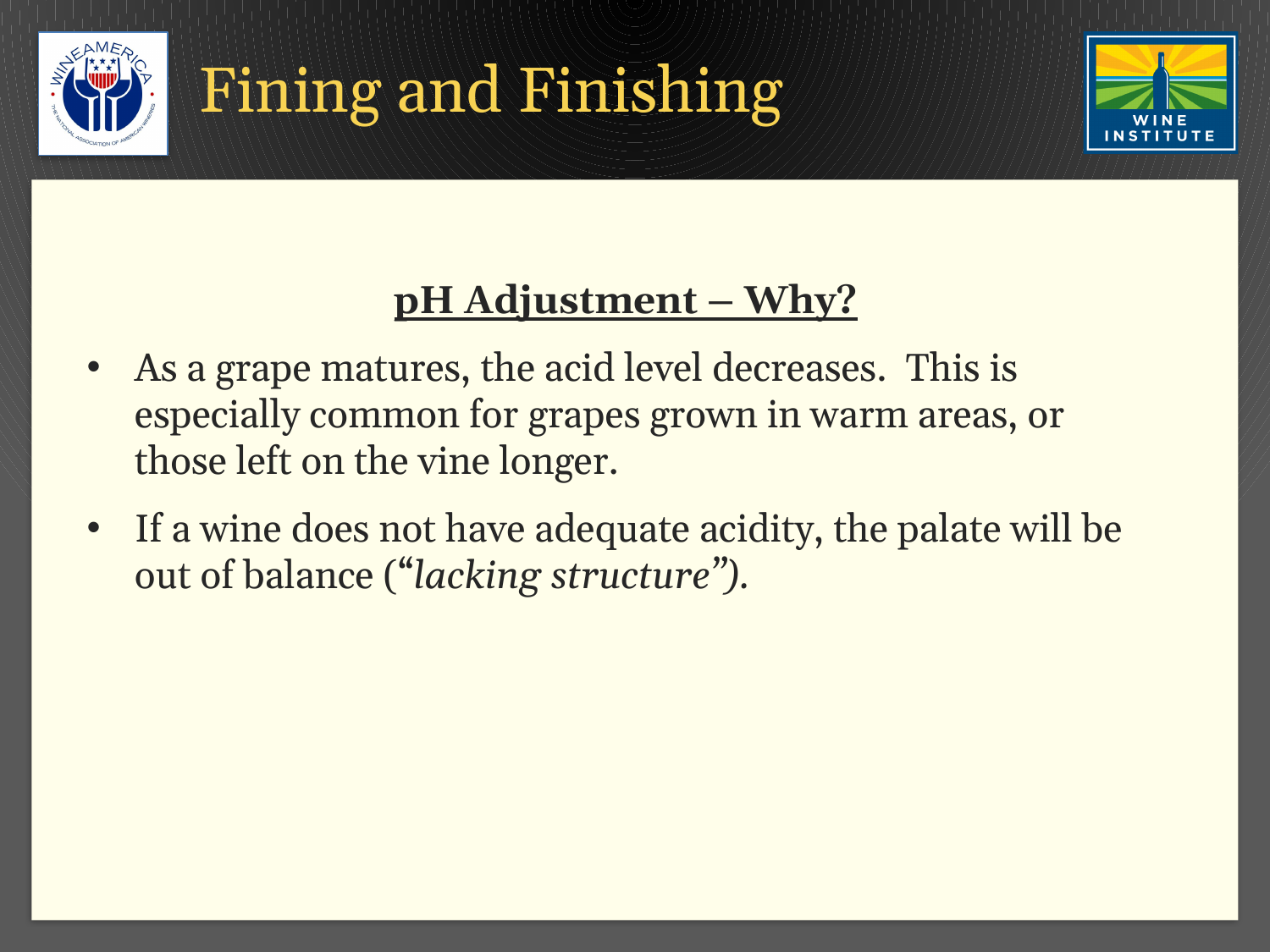

# Fining and Finishing
pH Adjustment – Why?
As a grape matures, the acid level decreases.  This is especially common for grapes grown in warm areas, or those left on the vine longer.
If a wine does not have adequate acidity, the palate will be out of balance (“lacking structure”).